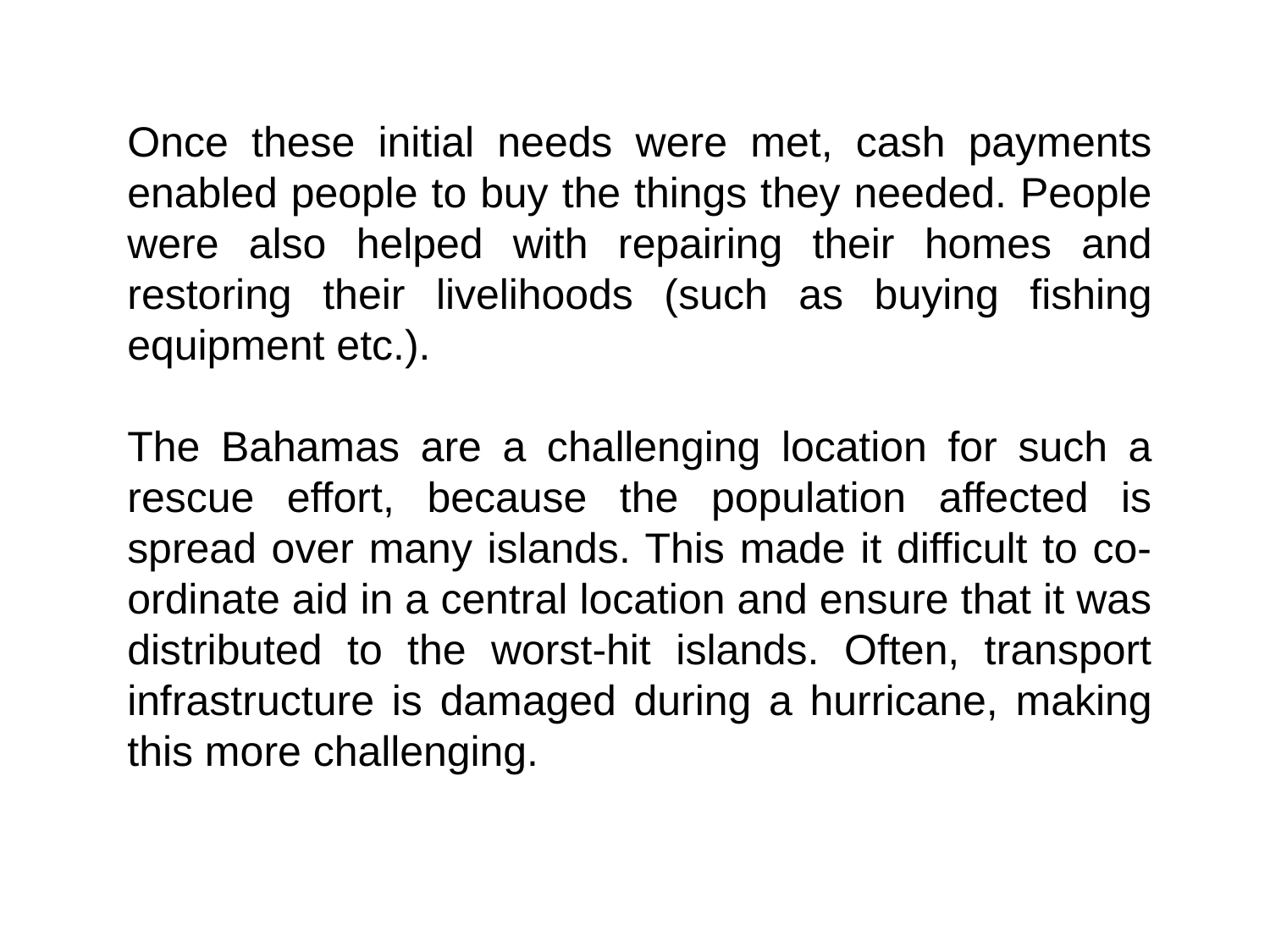

Once these initial needs were met, cash payments enabled people to buy the things they needed. People were also helped with repairing their homes and restoring their livelihoods (such as buying fishing equipment etc.).

The Bahamas are a challenging location for such a rescue effort, because the population affected is spread over many islands. This made it difficult to co-ordinate aid in a central location and ensure that it was distributed to the worst-hit islands. Often, transport infrastructure is damaged during a hurricane, making this more challenging.